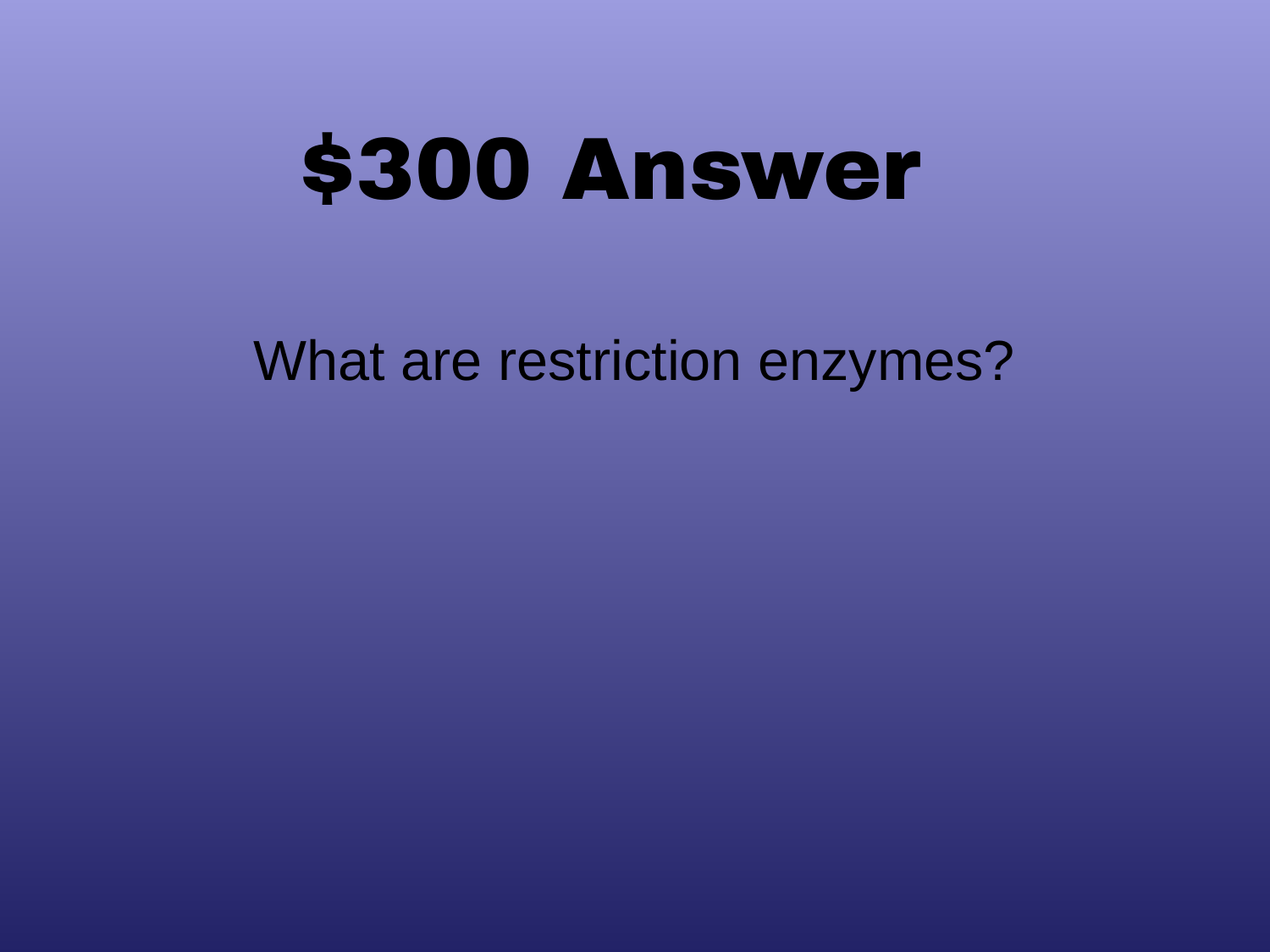

# $300 Answer
What are restriction enzymes?